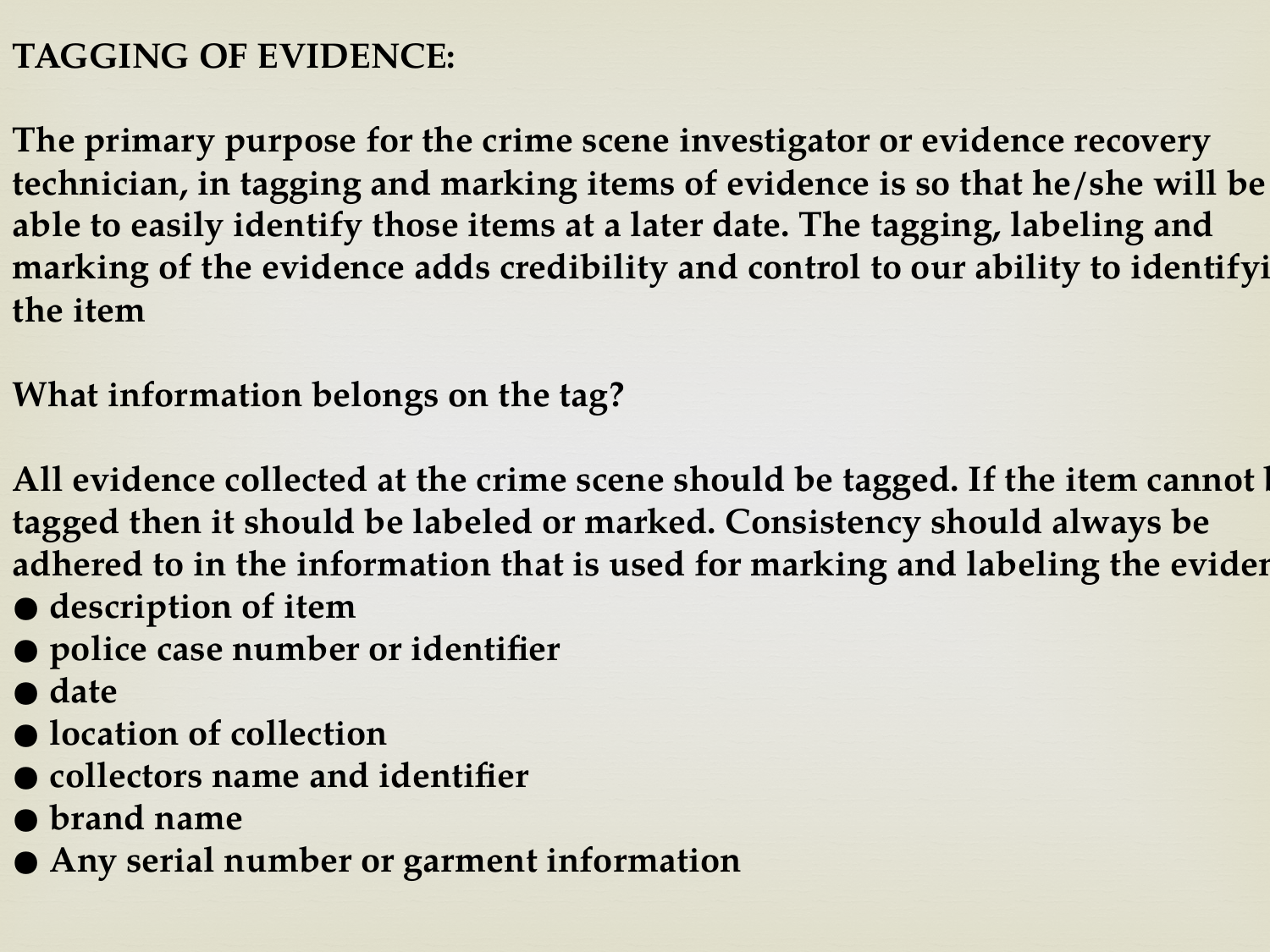

TAGGING OF EVIDENCE:

The primary purpose for the crime scene investigator or evidence recovery
technician, in tagging and marking items of evidence is so that he/she will be
able to easily identify those items at a later date. The tagging, labeling and
marking of the evidence adds credibility and control to our ability to identifying
the item

What information belongs on the tag?

All evidence collected at the crime scene should be tagged. If the item cannot be
tagged then it should be labeled or marked. Consistency should always be
adhered to in the information that is used for marking and labeling the evidence.
● description of item
● police case number or identifier
● date
● location of collection
● collectors name and identifier
● brand name
● Any serial number or garment information